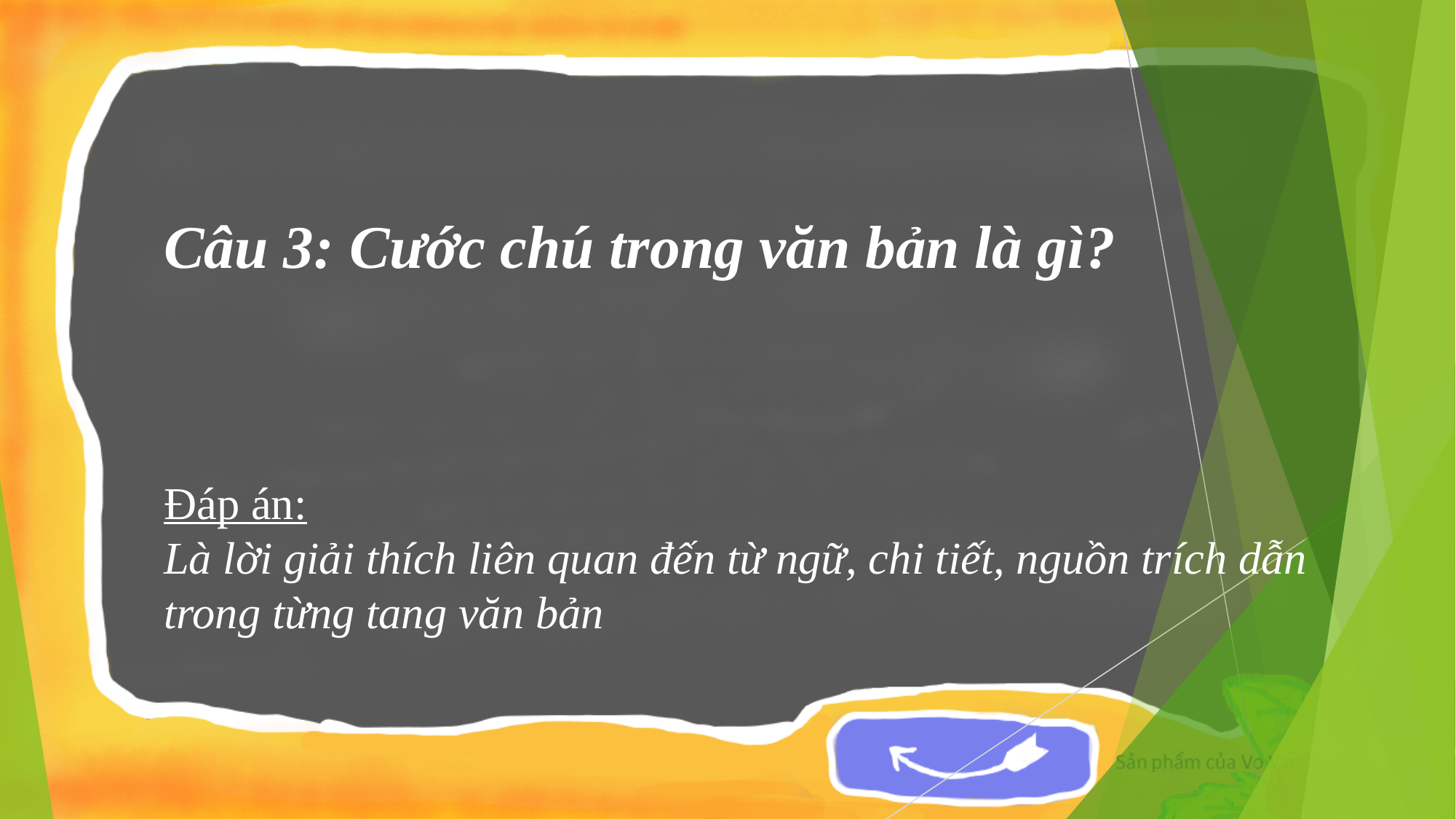

Câu 3: Cước chú trong văn bản là gì?
Đáp án:
Là lời giải thích liên quan đến từ ngữ, chi tiết, nguồn trích dẫn trong từng tang văn bản